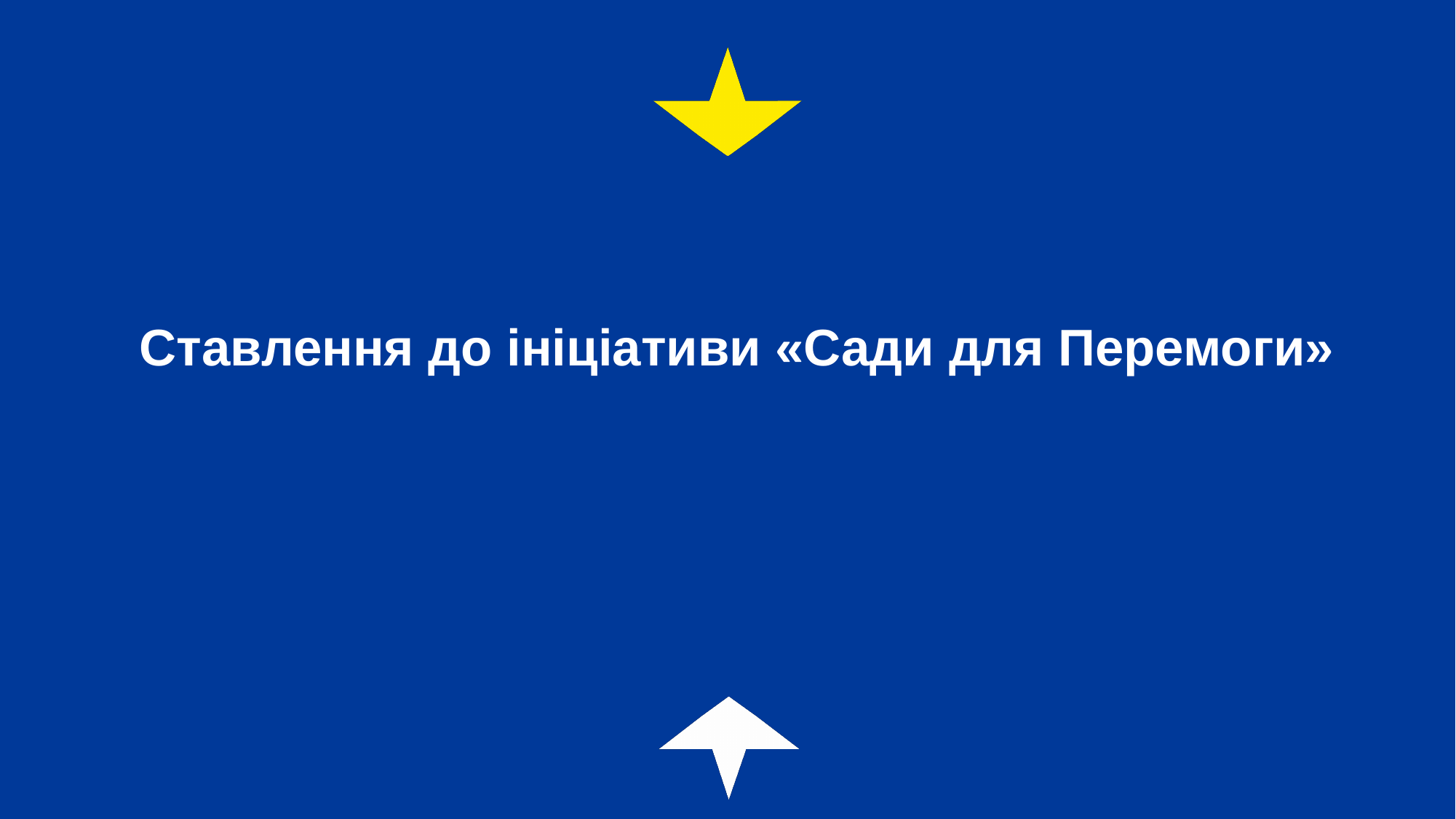

# Ставлення до ініціативи «Сади для Перемоги»